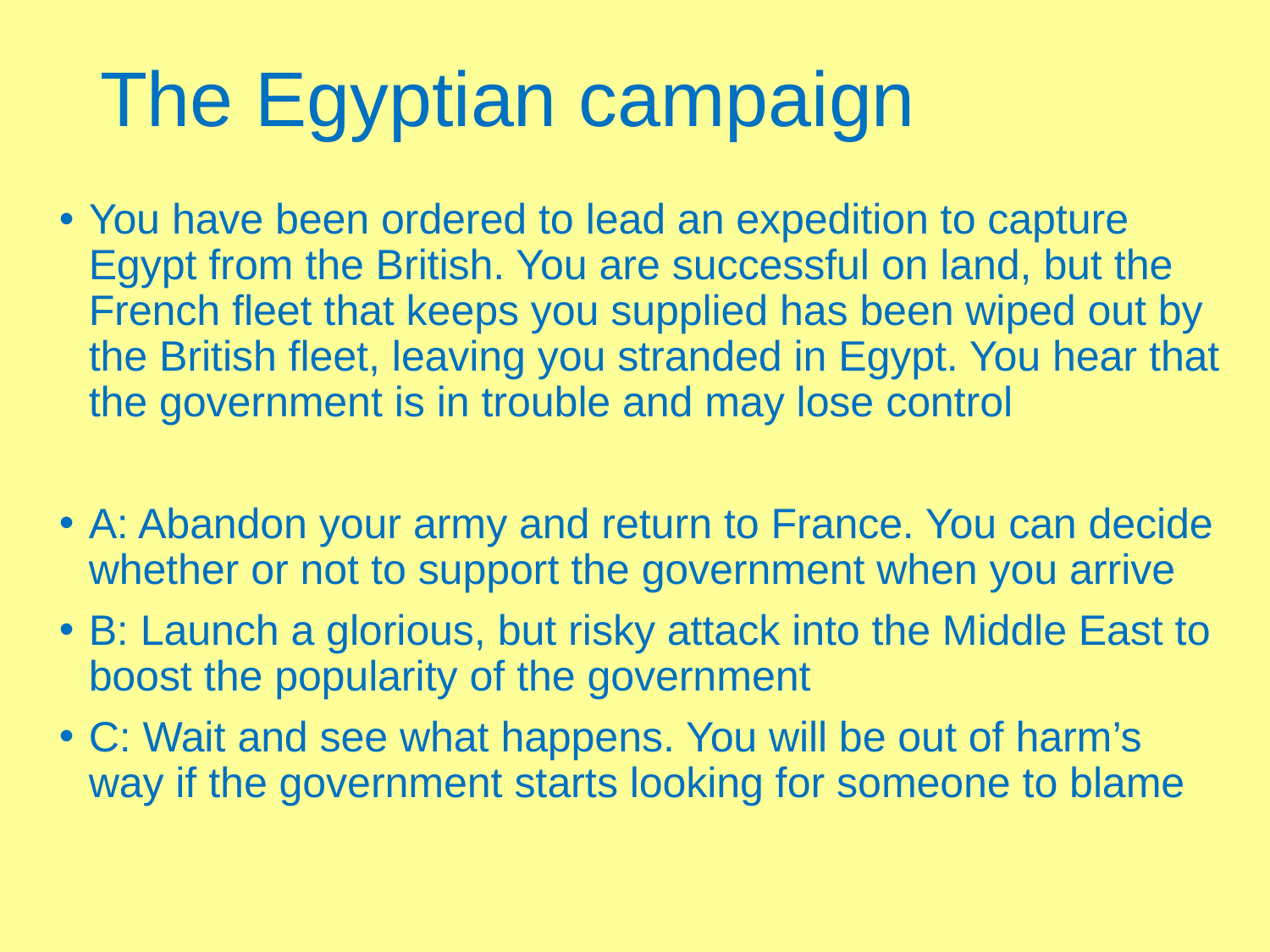

# The Egyptian campaign
You have been ordered to lead an expedition to capture Egypt from the British. You are successful on land, but the French fleet that keeps you supplied has been wiped out by the British fleet, leaving you stranded in Egypt. You hear that the government is in trouble and may lose control

A: Abandon your army and return to France. You can decide whether or not to support the government when you arrive
B: Launch a glorious, but risky attack into the Middle East to boost the popularity of the government
C: Wait and see what happens. You will be out of harm’s way if the government starts looking for someone to blame